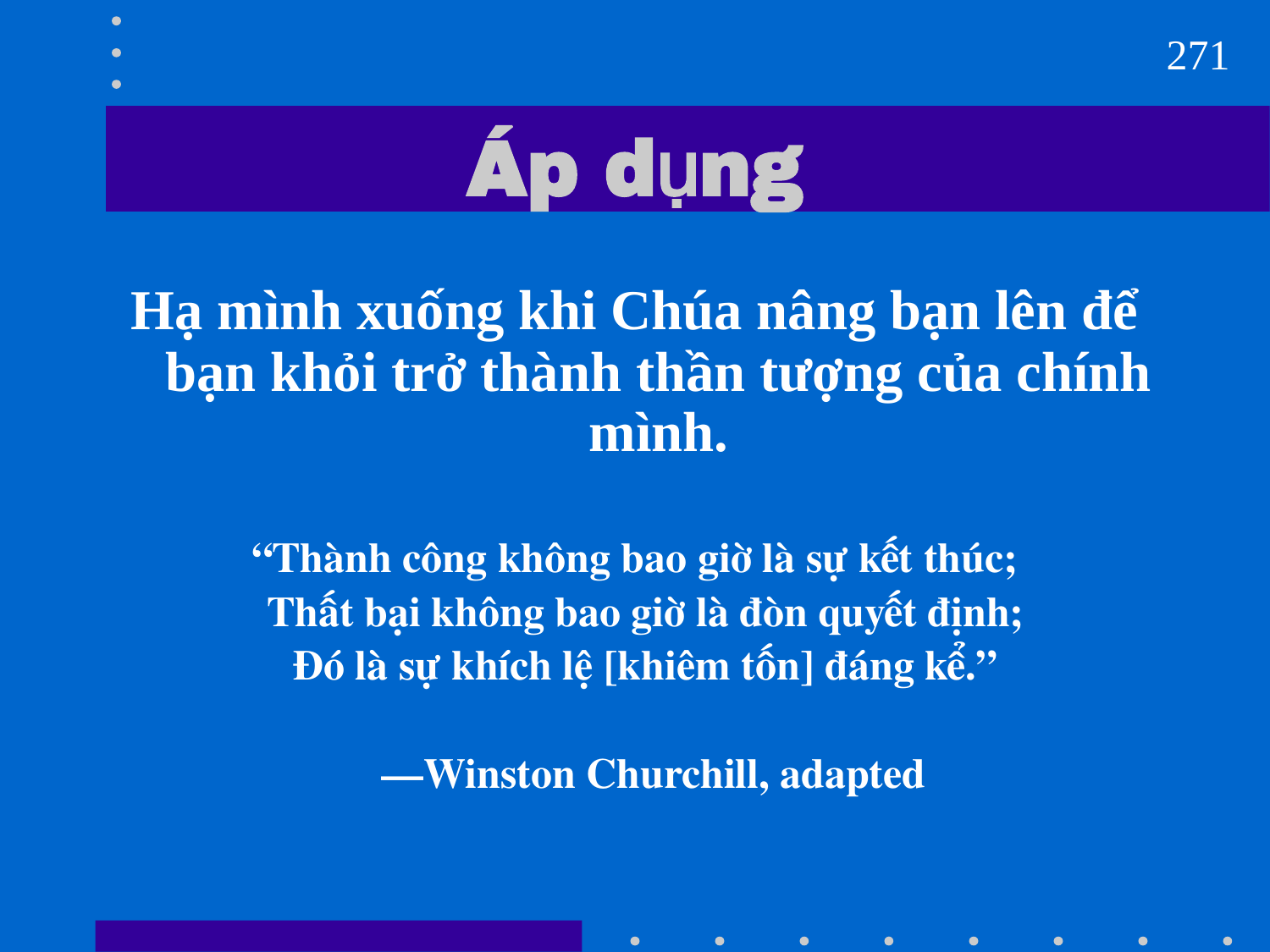

271
# Áp dụng
Hạ mình xuống khi Chúa nâng bạn lên để bạn khỏi trở thành thần tượng của chính mình.

“Thành công không bao giờ là sự kết thúc;
  Thất bại không bao giờ là đòn quyết định;
  Đó là sự khích lệ [khiêm tốn] đáng kể.”

	—Winston Churchill, adapted